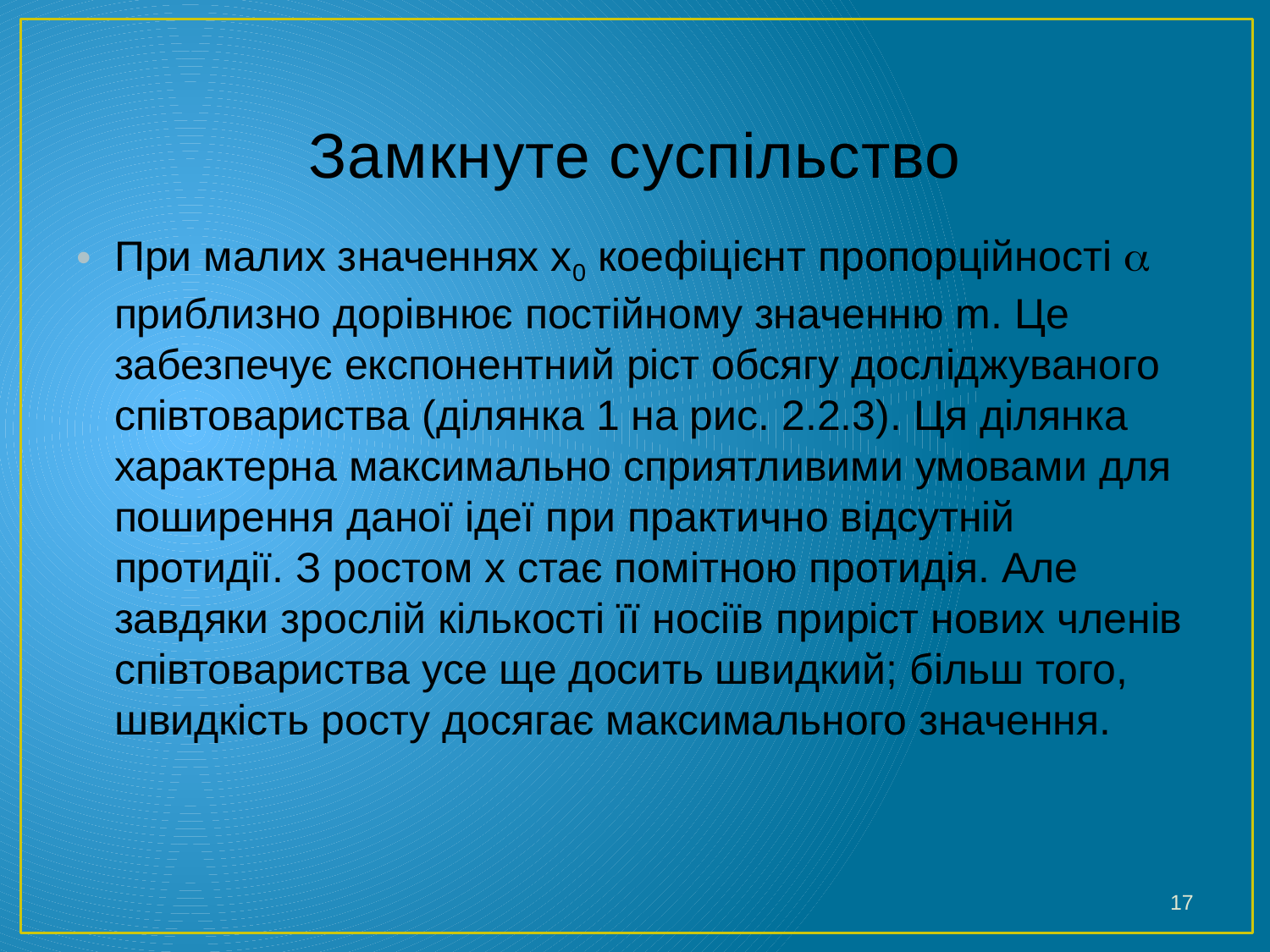

# Замкнуте суспільство
При малих значеннях х0 коефіцієнт пропорційності α приблизно дорівнює постійному значенню m. Це забезпечує експонентний ріст обсягу досліджуваного співтовариства (ділянка 1 на рис. 2.2.3). Ця ділянка характерна максимально сприятливими умовами для поширення даної ідеї при практично відсутній протидії. З ростом х стає помітною протидія. Але завдяки зрослій кількості її носіїв приріст нових членів співтовариства усе ще досить швидкий; більш того, швидкість росту досягає максимального значення.
17